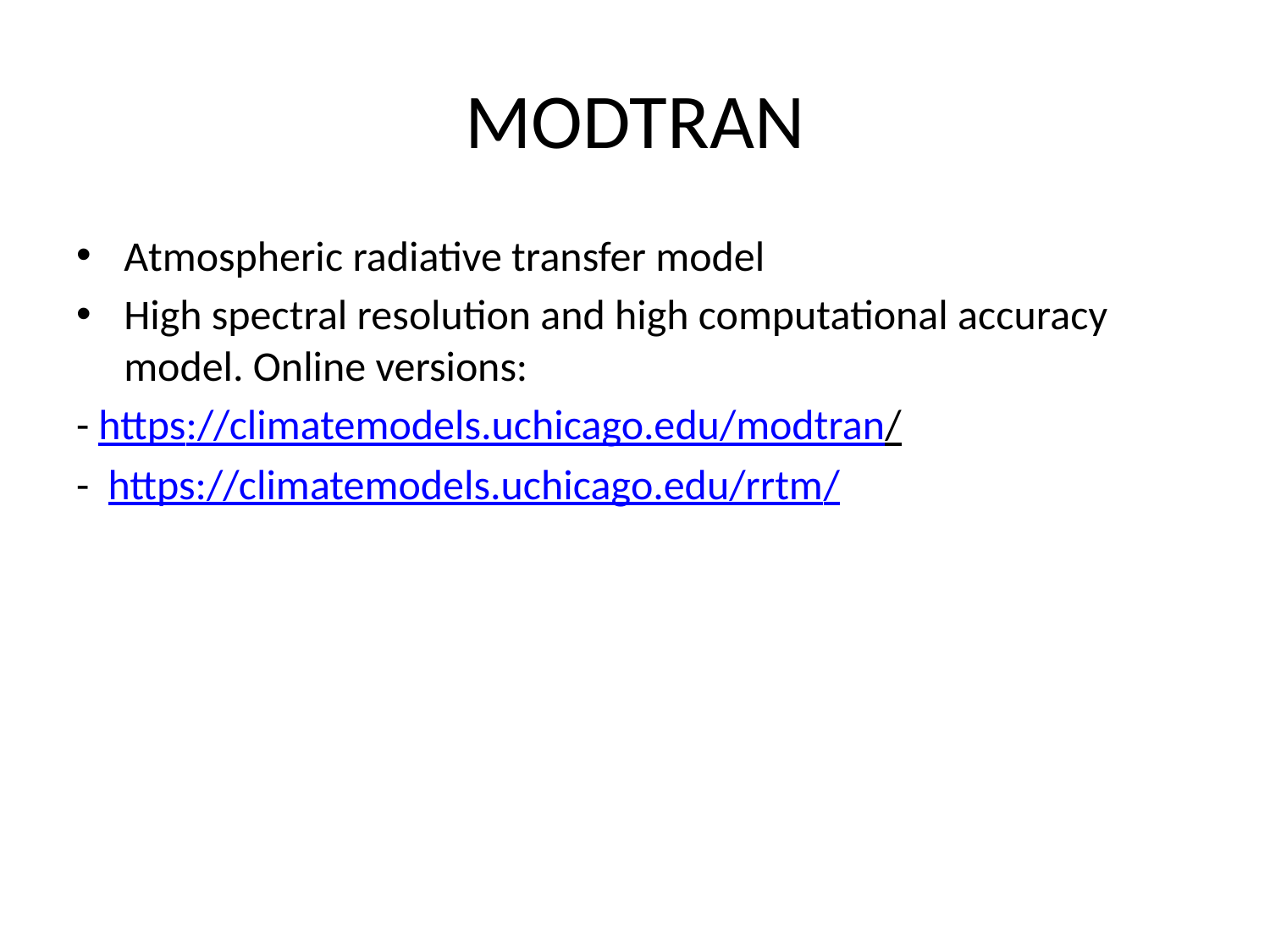

# MODTRAN
Atmospheric radiative transfer model
High spectral resolution and high computational accuracy model. Online versions:
- https://climatemodels.uchicago.edu/modtran/
-  https://climatemodels.uchicago.edu/rrtm/